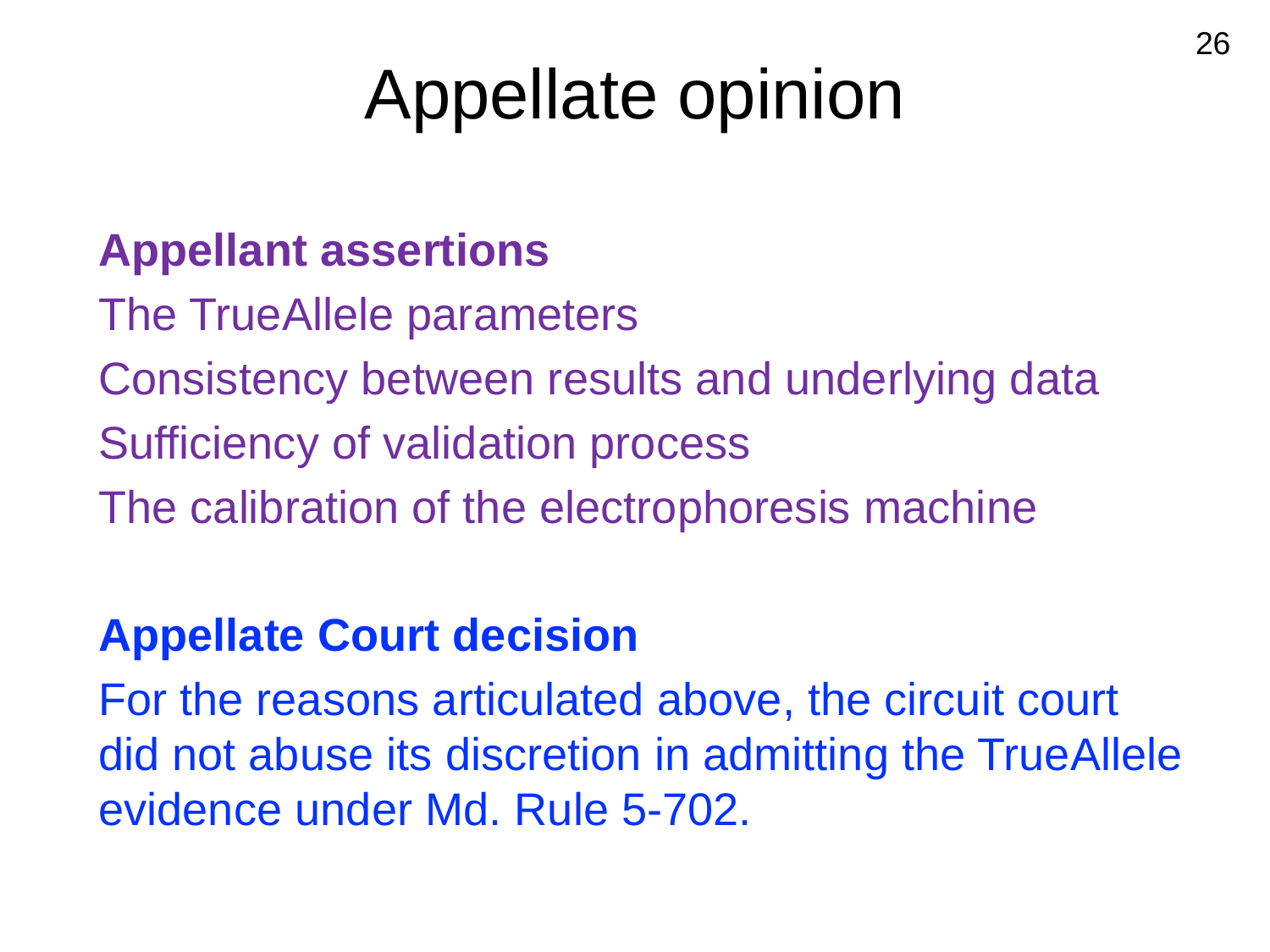

# Appellate opinion
26
Appellant assertions
The TrueAllele parameters
Consistency between results and underlying data
Sufficiency of validation process
The calibration of the electrophoresis machine

Appellate Court decision
For the reasons articulated above, the circuit court did not abuse its discretion in admitting the TrueAllele evidence under Md. Rule 5-702.